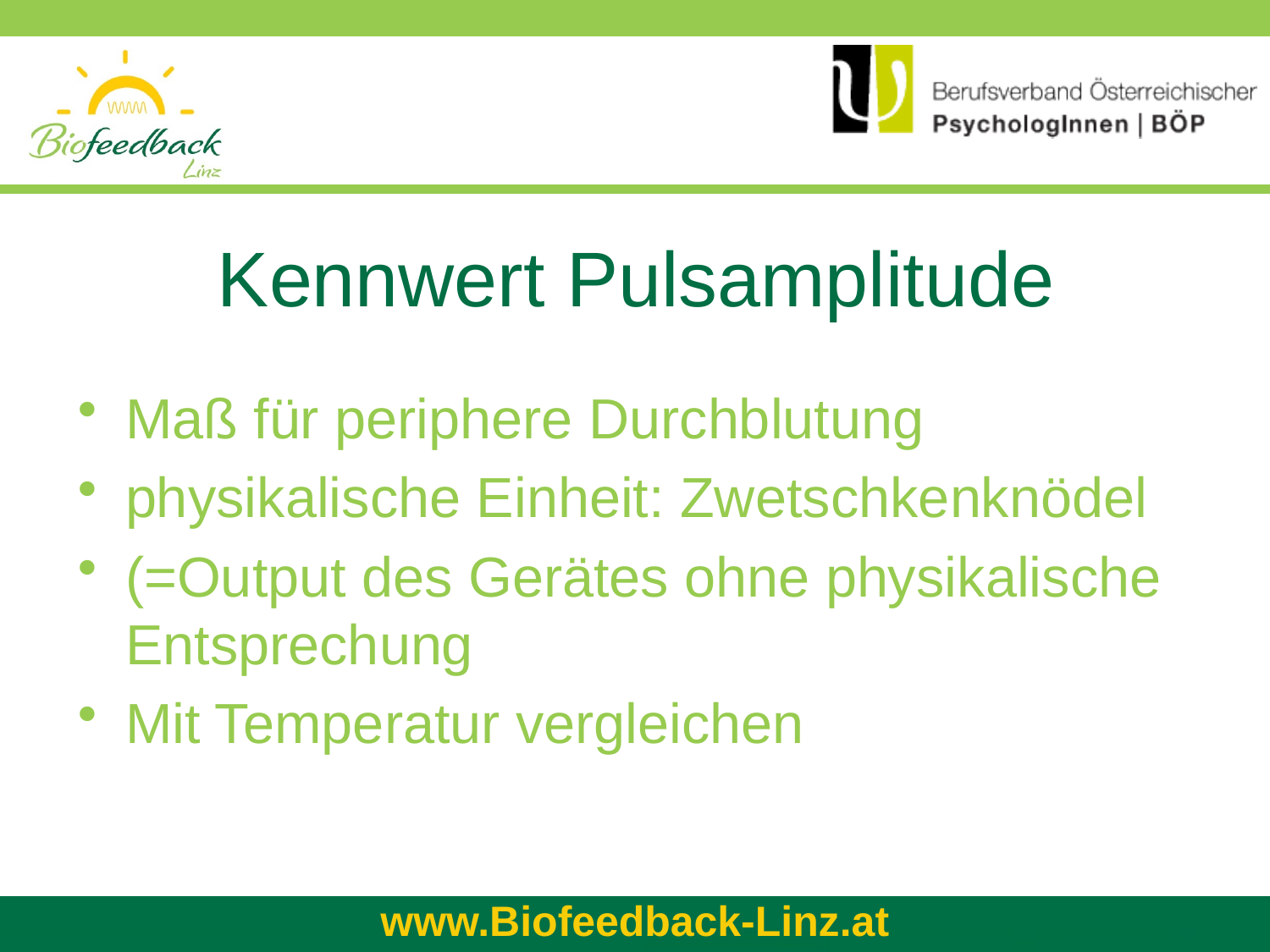

# Kennwert Pulsamplitude
Maß für periphere Durchblutung
physikalische Einheit: Zwetschkenknödel
(=Output des Gerätes ohne physikalische Entsprechung
Mit Temperatur vergleichen